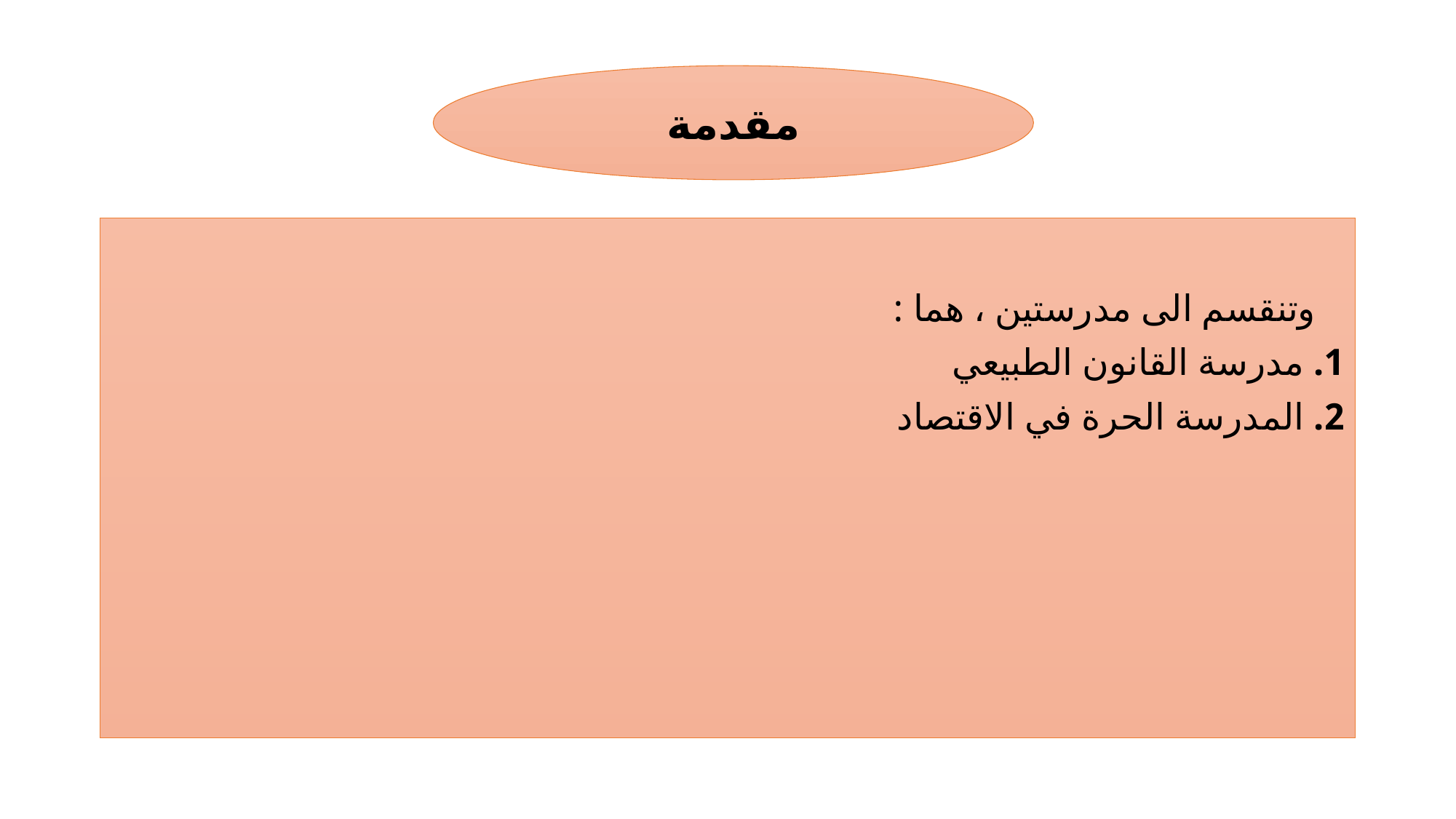

#
مقدمة

   وتنقسم الى مدرستين ، هما :
1. مدرسة القانون الطبيعي
2. المدرسة الحرة في الاقتصاد